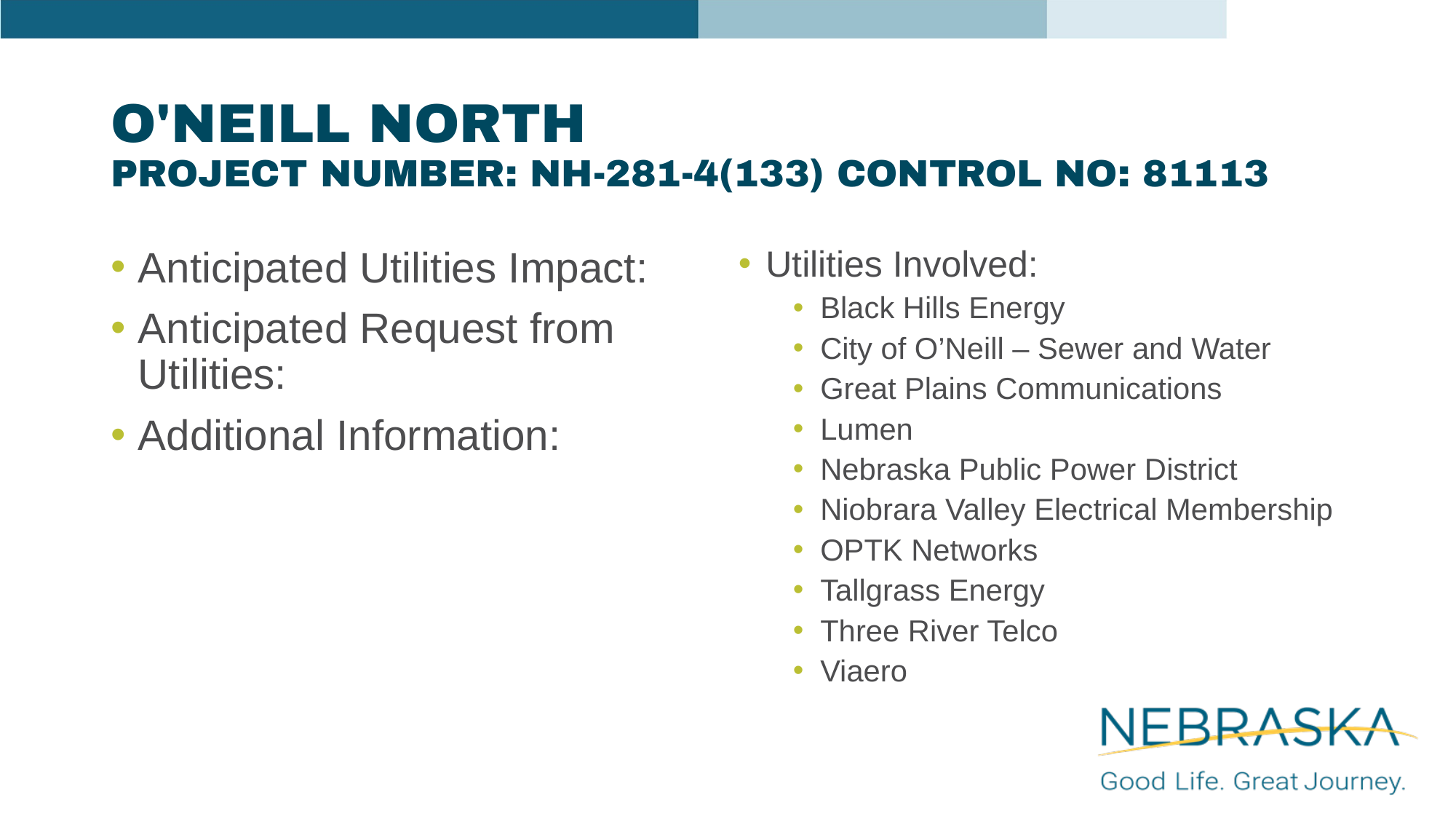

# O'Neill North Project Number: NH-281-4(133) Control No: 81113
Anticipated Utilities Impact:
Anticipated Request from Utilities:
Additional Information:

Utilities Involved:
Black Hills Energy
City of O’Neill – Sewer and Water
Great Plains Communications
Lumen
Nebraska Public Power District
Niobrara Valley Electrical Membership
OPTK Networks
Tallgrass Energy
Three River Telco
Viaero